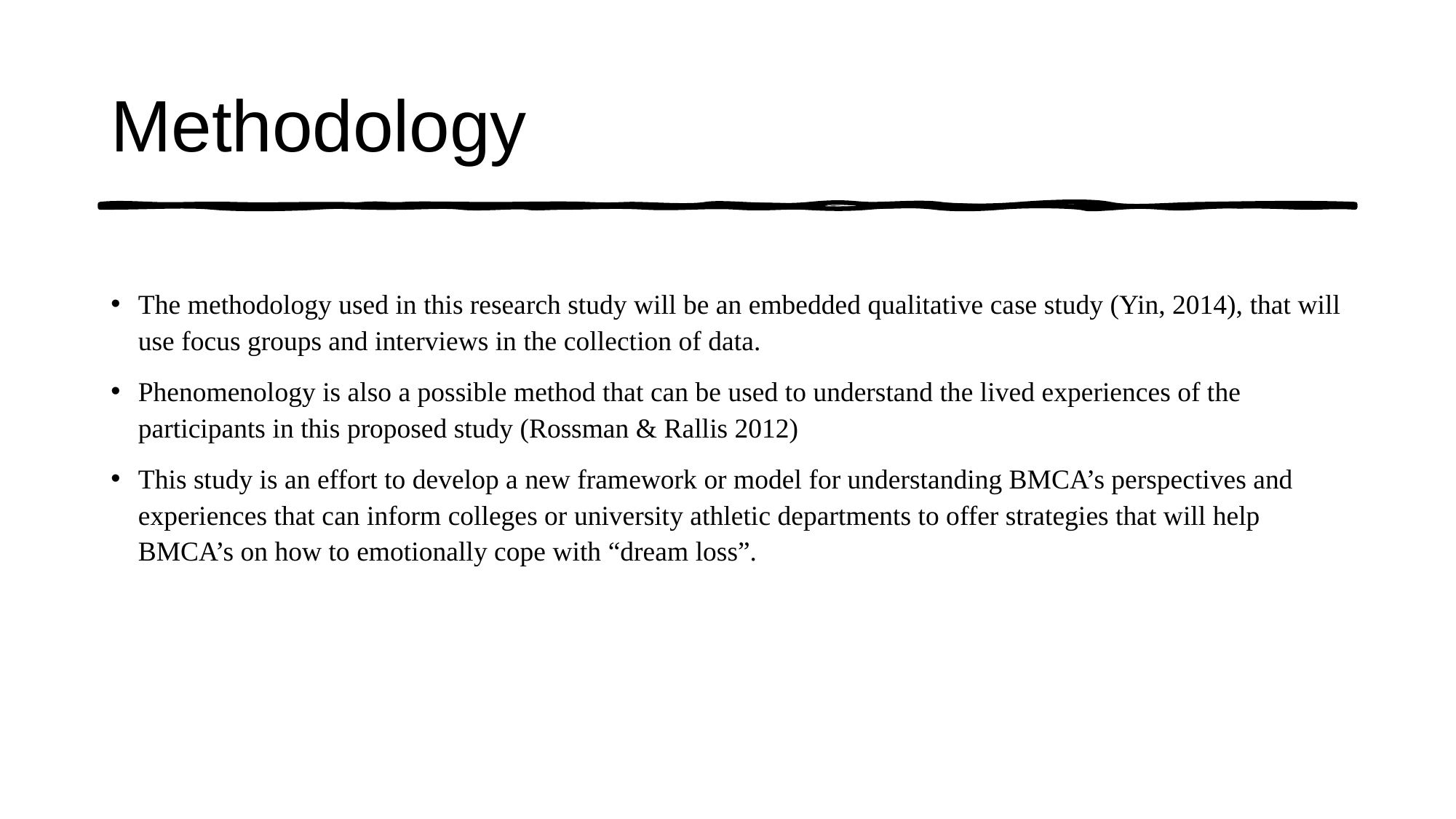

# Methodology

The methodology used in this research study will be an embedded qualitative case study (Yin, 2014), that will use focus groups and interviews in the collection of data.
Phenomenology is also a possible method that can be used to understand the lived experiences of the participants in this proposed study (Rossman & Rallis 2012)
This study is an effort to develop a new framework or model for understanding BMCA’s perspectives and experiences that can inform colleges or university athletic departments to offer strategies that will help BMCA’s on how to emotionally cope with “dream loss”.